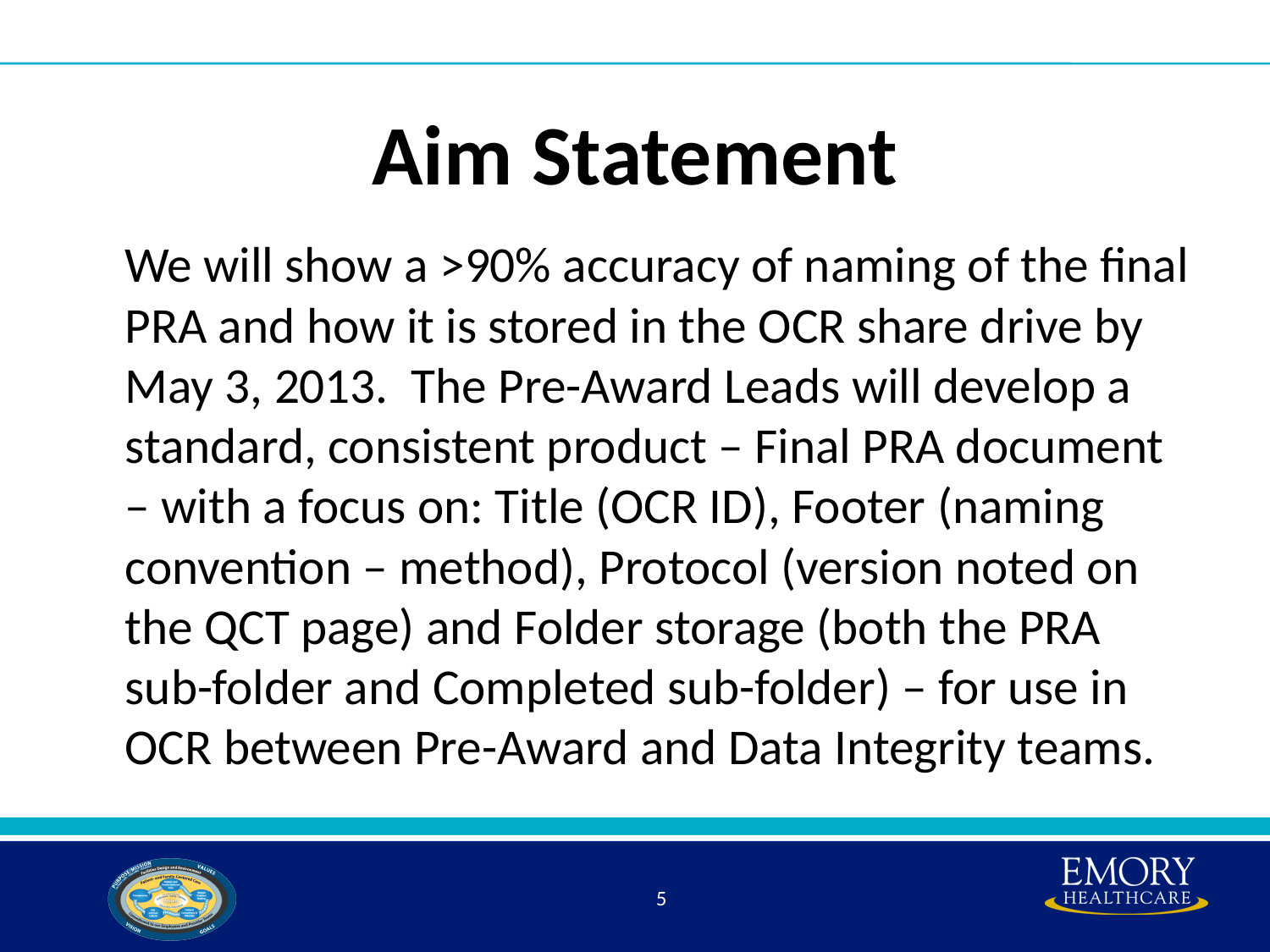

# Aim Statement
    We will show a >90% accuracy of naming of the final PRA and how it is stored in the OCR share drive by May 3, 2013.  The Pre-Award Leads will develop a standard, consistent product – Final PRA document – with a focus on: Title (OCR ID), Footer (naming convention – method), Protocol (version noted on the QCT page) and Folder storage (both the PRA sub-folder and Completed sub-folder) – for use in OCR between Pre-Award and Data Integrity teams.
5